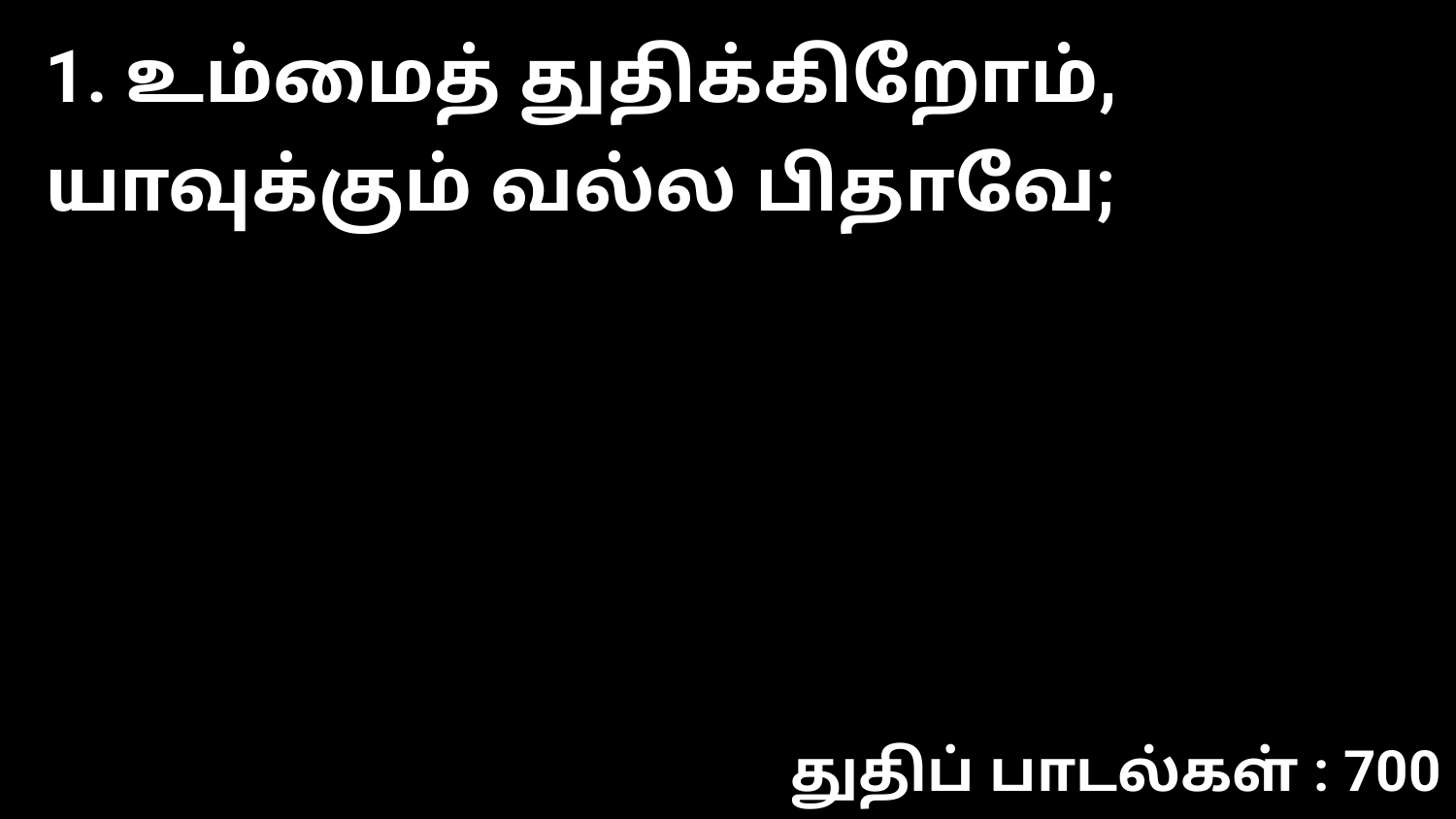

1. உம்மைத் துதிக்கிறோம், யாவுக்கும் வல்ல பிதாவே;
துதிப் பாடல்கள் : 700